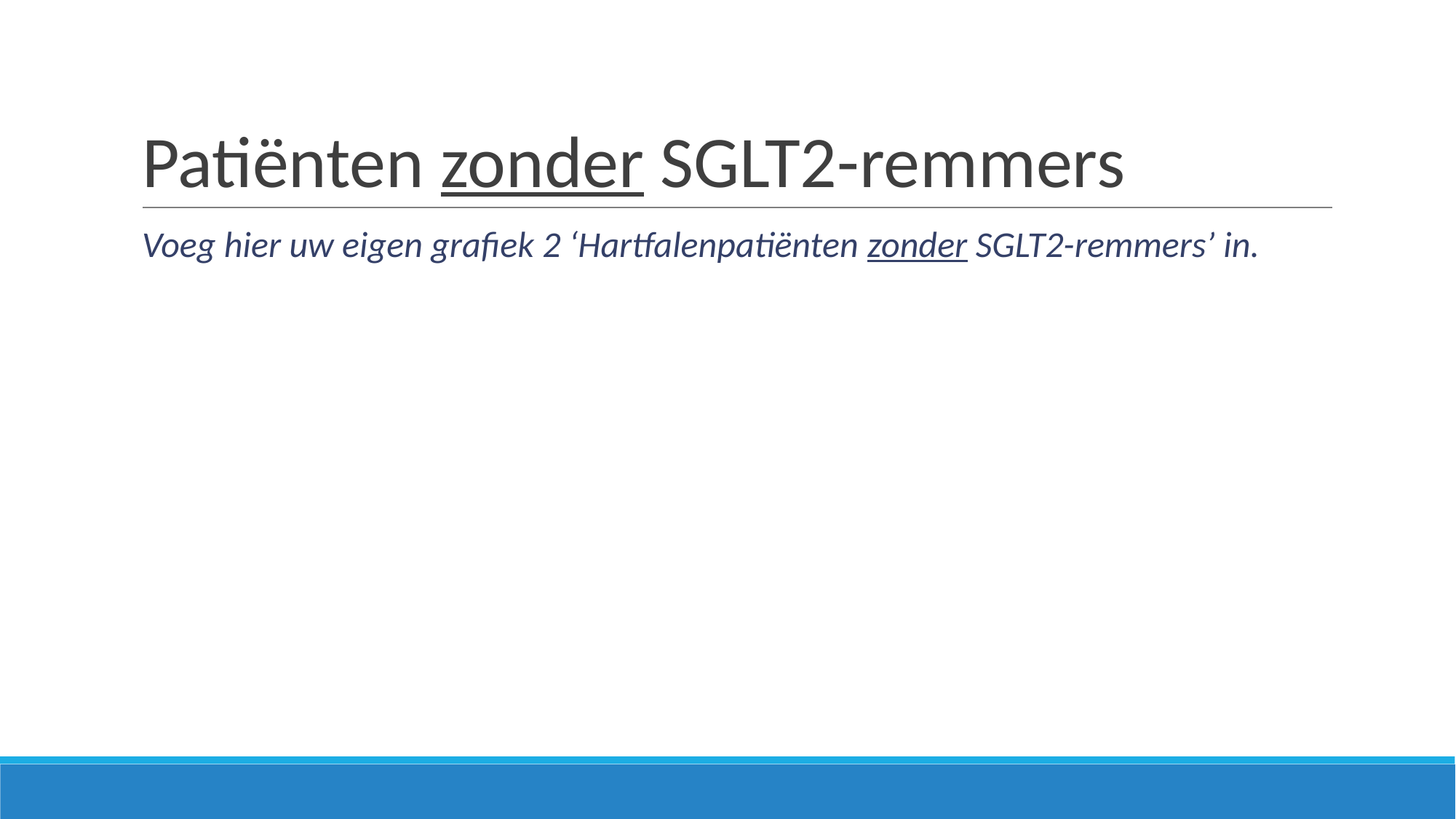

# Patiënten zonder SGLT2-remmers
Voeg hier uw eigen grafiek 2 ‘Hartfalenpatiënten zonder SGLT2-remmers’ in.